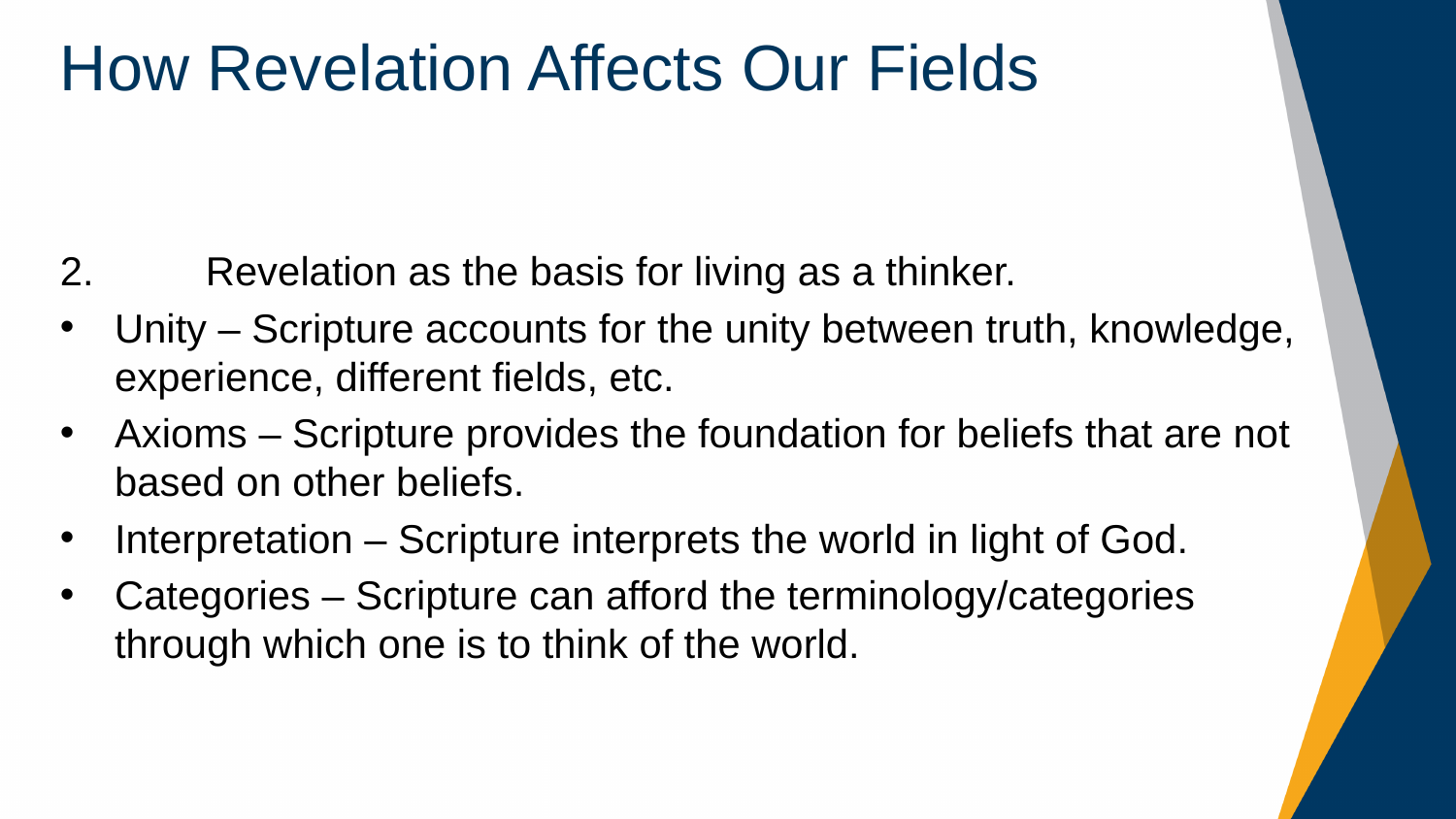

# How Revelation Affects Our Fields
2.	Revelation as the basis for living as a thinker.
Unity – Scripture accounts for the unity between truth, knowledge, experience, different fields, etc.
Axioms – Scripture provides the foundation for beliefs that are not based on other beliefs.
Interpretation – Scripture interprets the world in light of God.
Categories – Scripture can afford the terminology/categories through which one is to think of the world.